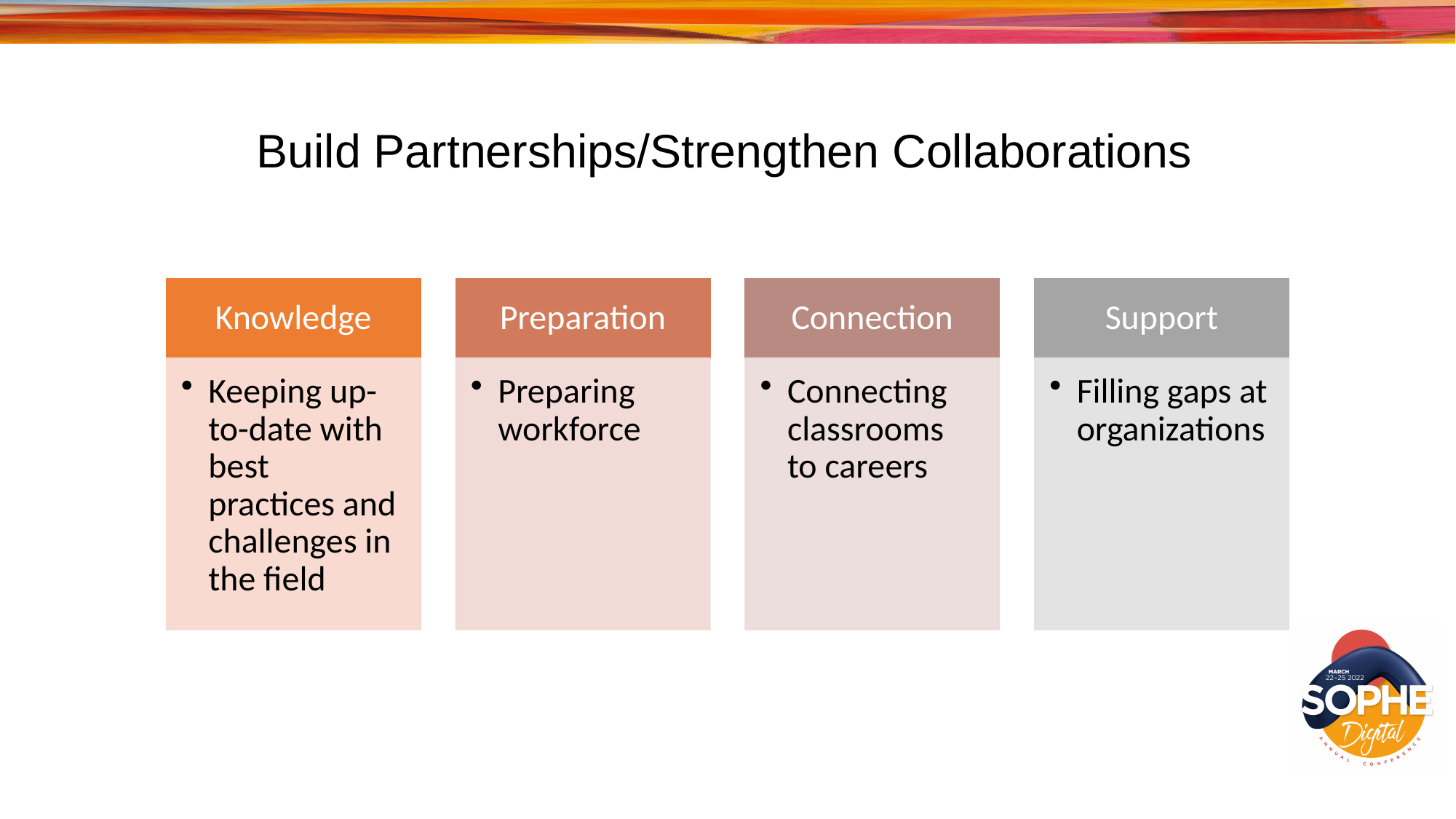

Build Partnerships/Strengthen Collaborations
Knowledge
Keeping up-to-date with best practices and challenges in the field
Preparation
Preparing workforce
Connection
Connecting classrooms to careers
Support
Filling gaps at organizations